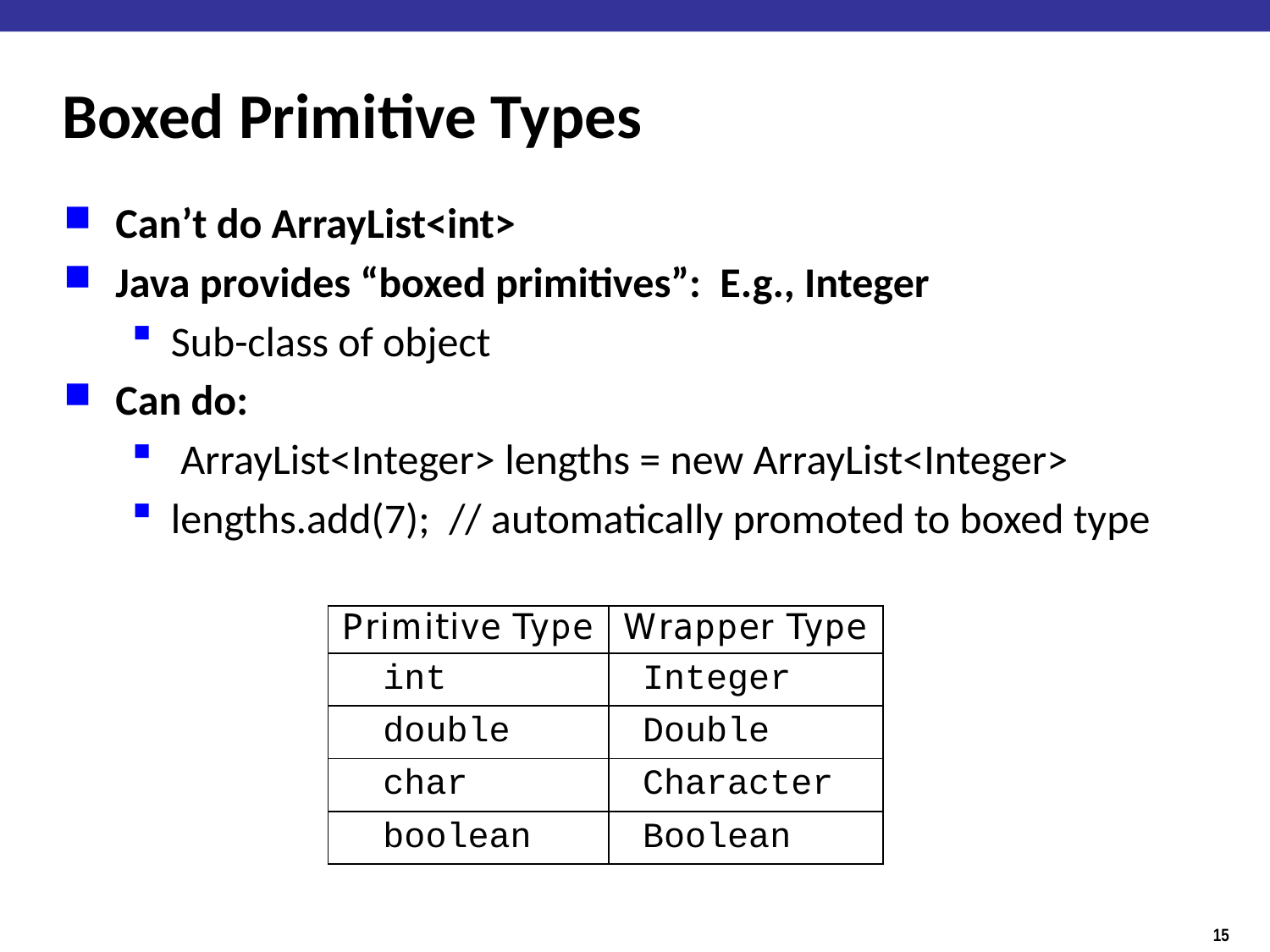

# Boxed Primitive Types
Can’t do ArrayList<int>
Java provides “boxed primitives”:  E.g., Integer
Sub-class of object
Can do:
 ArrayList<Integer> lengths = new ArrayList<Integer>
lengths.add(7);  // automatically promoted to boxed type
| Primitive Type | Wrapper Type |
| --- | --- |
| int | Integer |
| double | Double |
| char | Character |
| boolean | Boolean |